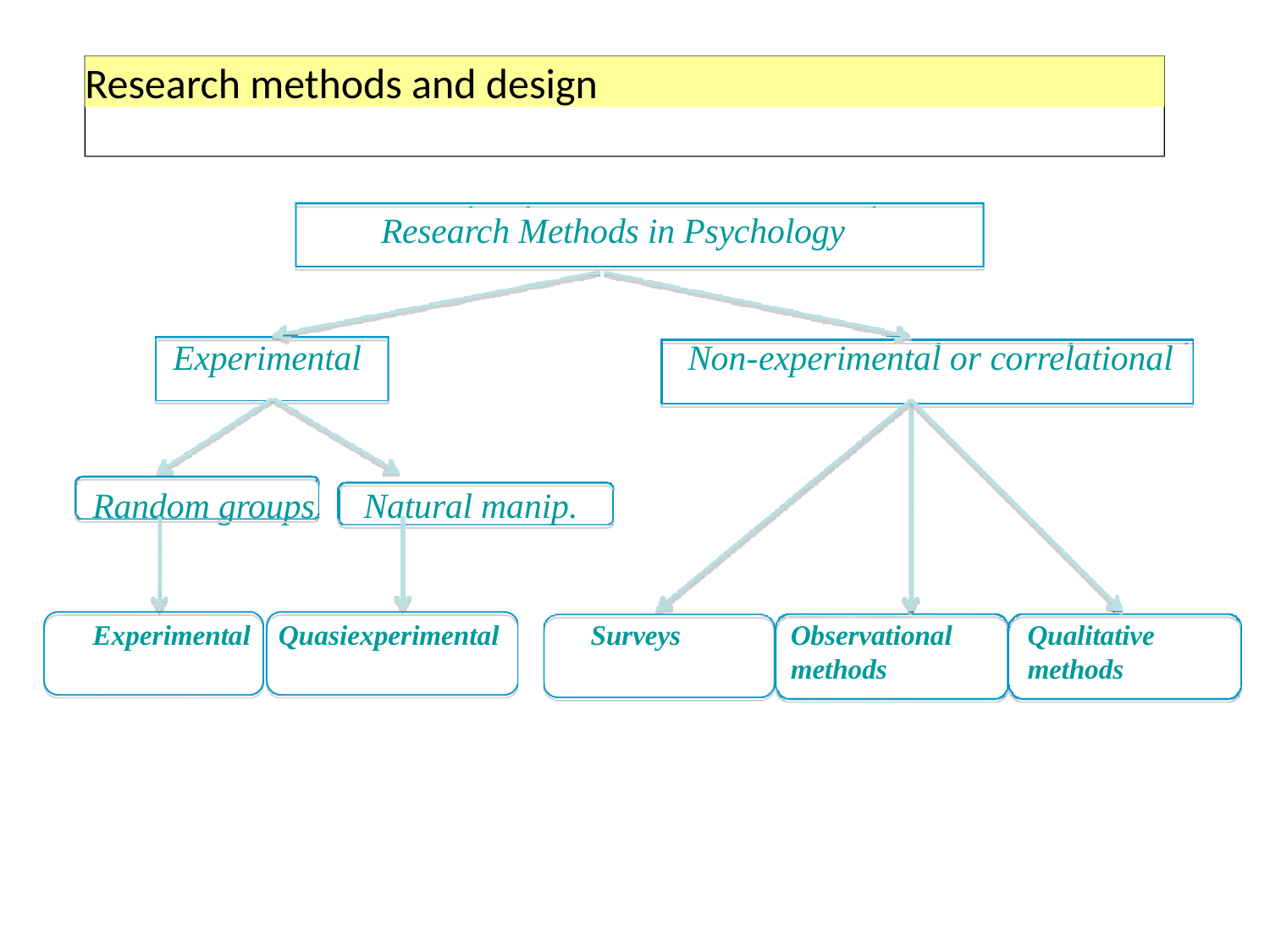

Research methods and design

Research Methods in Psychology

Experimental
Non-experimental or correlational

Random groups	     Natural manip.

Experimental
Quasiexperimental
Surveys
Observational methods
Qualitative
methods